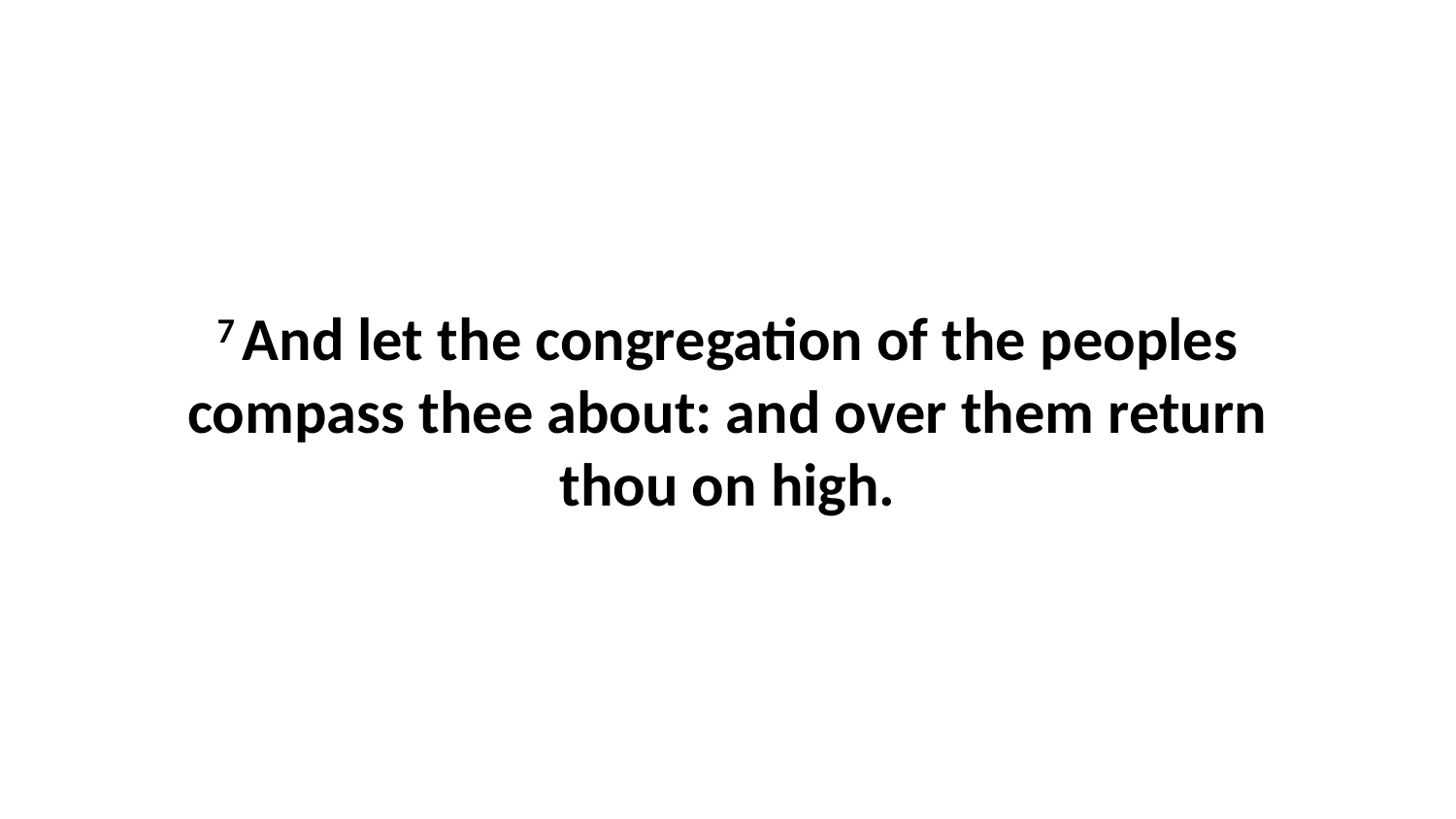

7 And let the congregation of the peoples compass thee about: and over them return thou on high.